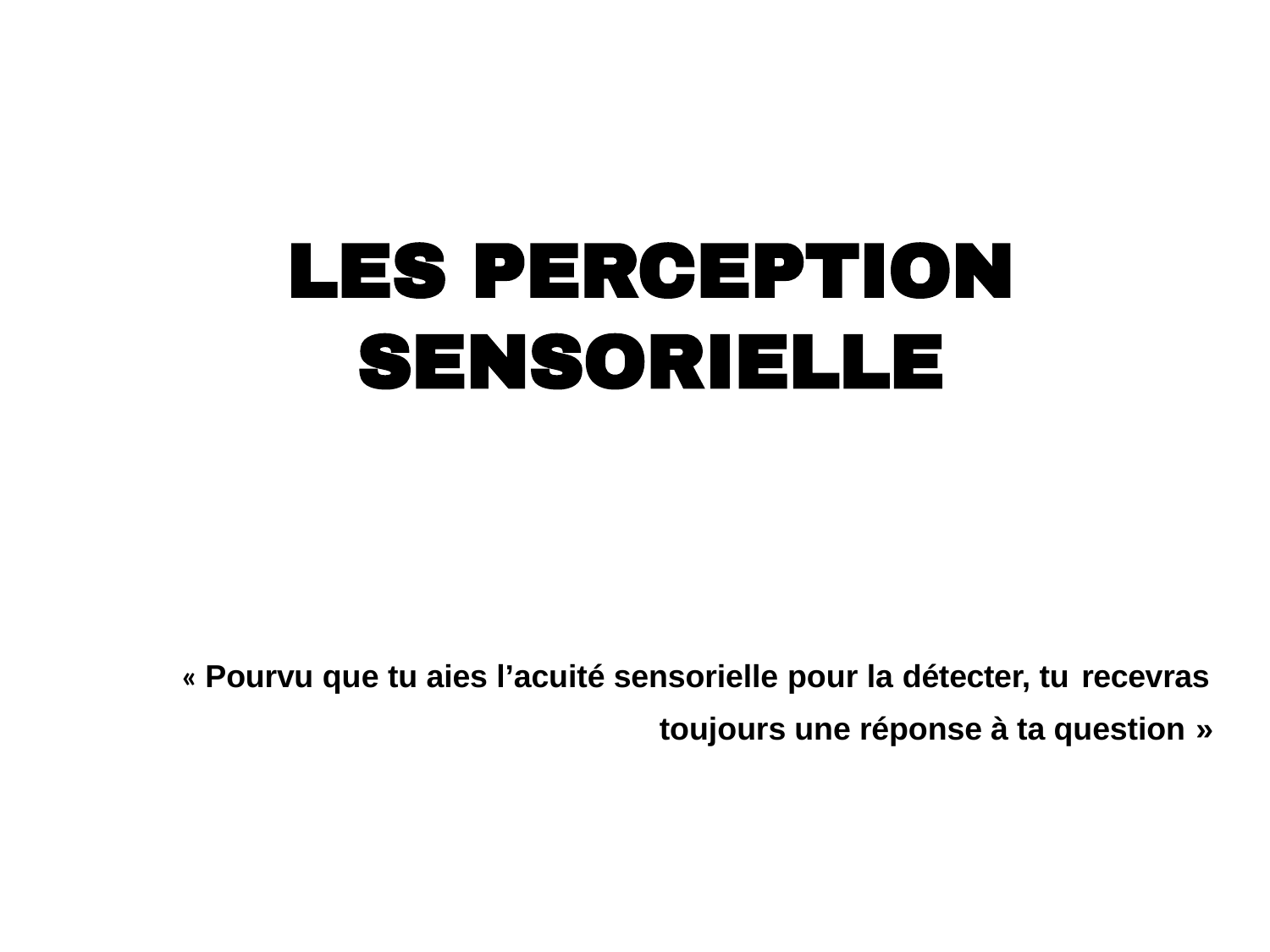

# LES PERCEPTION
SENSORIELLE
« Pourvu que tu aies l’acuité sensorielle pour la détecter, tu recevras
toujours une réponse à ta question »